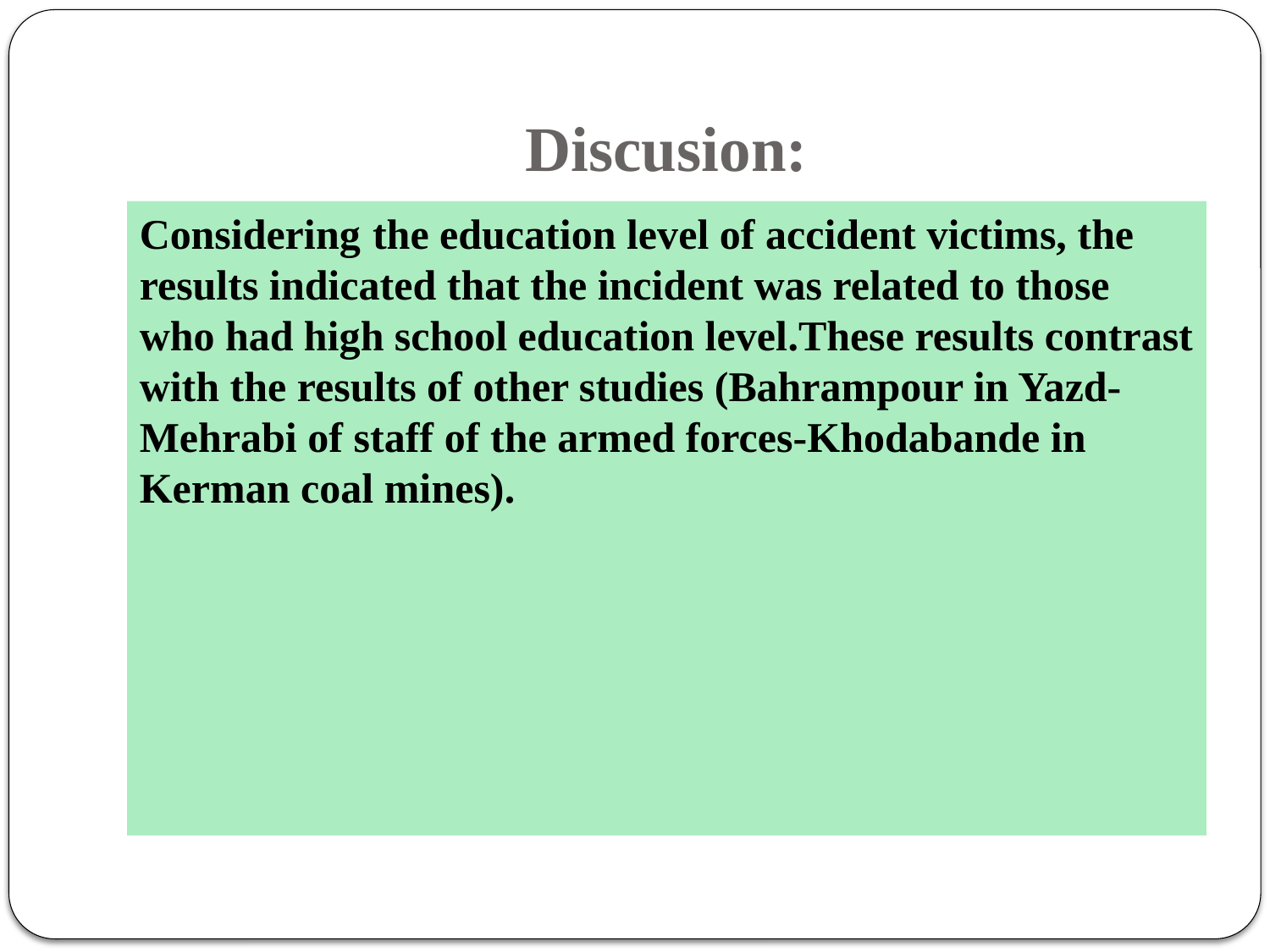

# Discusion:
Considering the education level of accident victims, the results indicated that the incident was related to those who had high school education level.These results contrast with the results of other studies (Bahrampour in Yazd-Mehrabi of staff of the armed forces-Khodabande in Kerman coal mines).